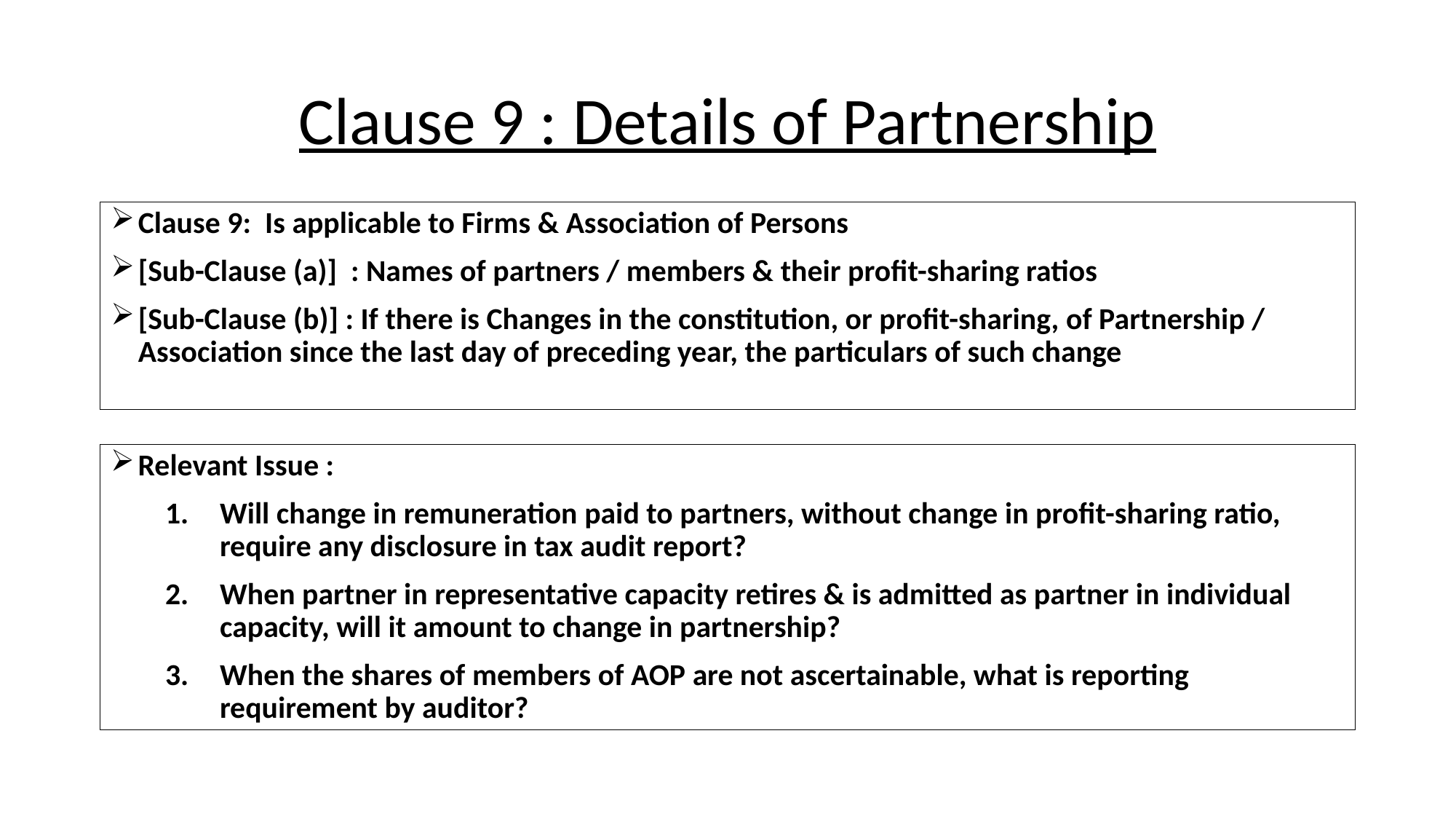

# Clause 9 : Details of Partnership
Clause 9:  Is applicable to Firms & Association of Persons
[Sub-Clause (a)]  : Names of partners / members & their profit-sharing ratios
[Sub-Clause (b)] : If there is Changes in the constitution, or profit-sharing, of Partnership / Association since the last day of preceding year, the particulars of such change

Relevant Issue :
Will change in remuneration paid to partners, without change in profit-sharing ratio, require any disclosure in tax audit report?
When partner in representative capacity retires & is admitted as partner in individual capacity, will it amount to change in partnership?
When the shares of members of AOP are not ascertainable, what is reporting requirement by auditor?